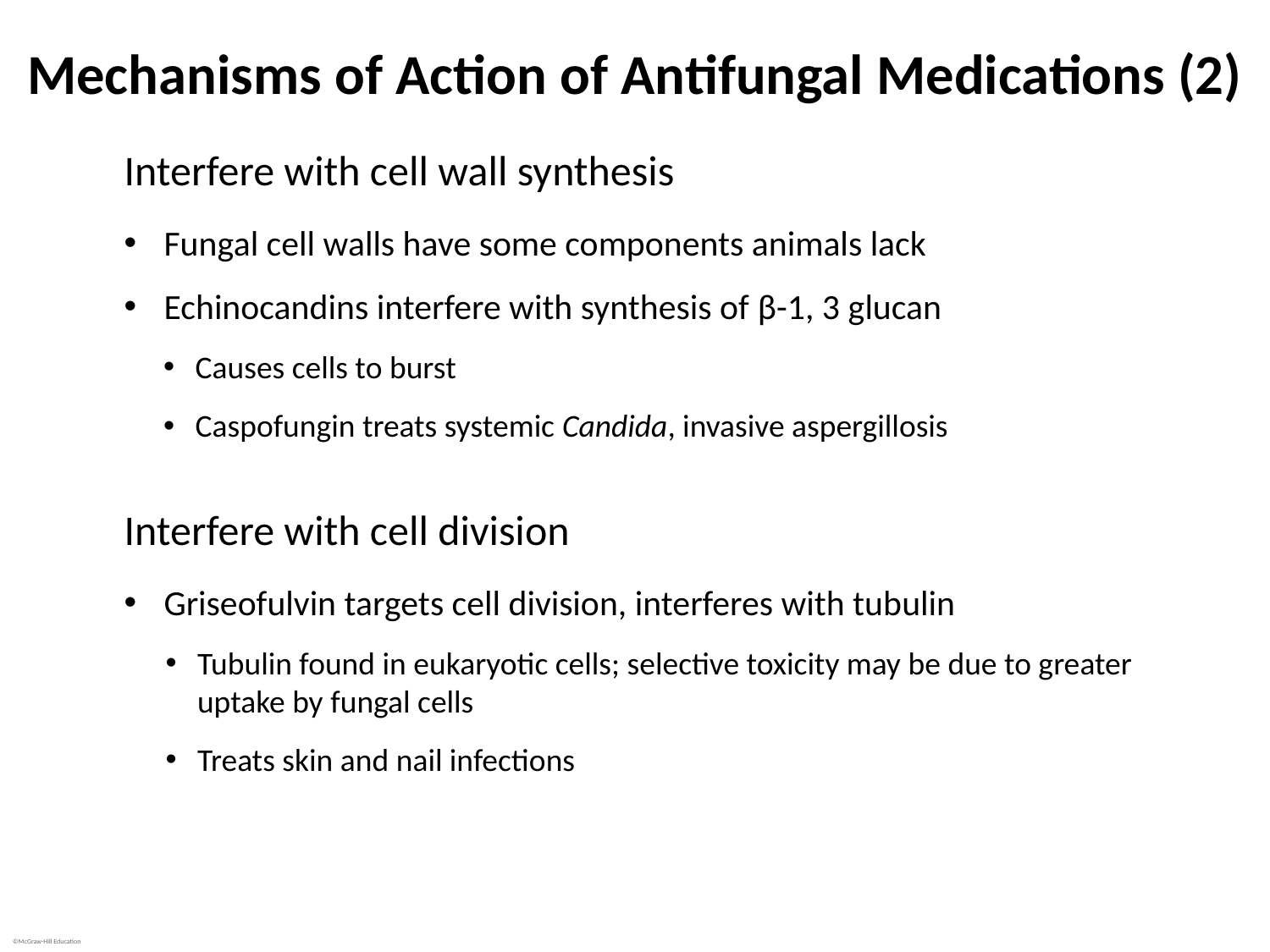

# Mechanisms of Action of Antifungal Medications (2)
Interfere with cell wall synthesis
Fungal cell walls have some components animals lack
Echinocandins interfere with synthesis of β-1, 3 glucan
Causes cells to burst
Caspofungin treats systemic Candida, invasive aspergillosis
Interfere with cell division
Griseofulvin targets cell division, interferes with tubulin
Tubulin found in eukaryotic cells; selective toxicity may be due to greater uptake by fungal cells
Treats skin and nail infections